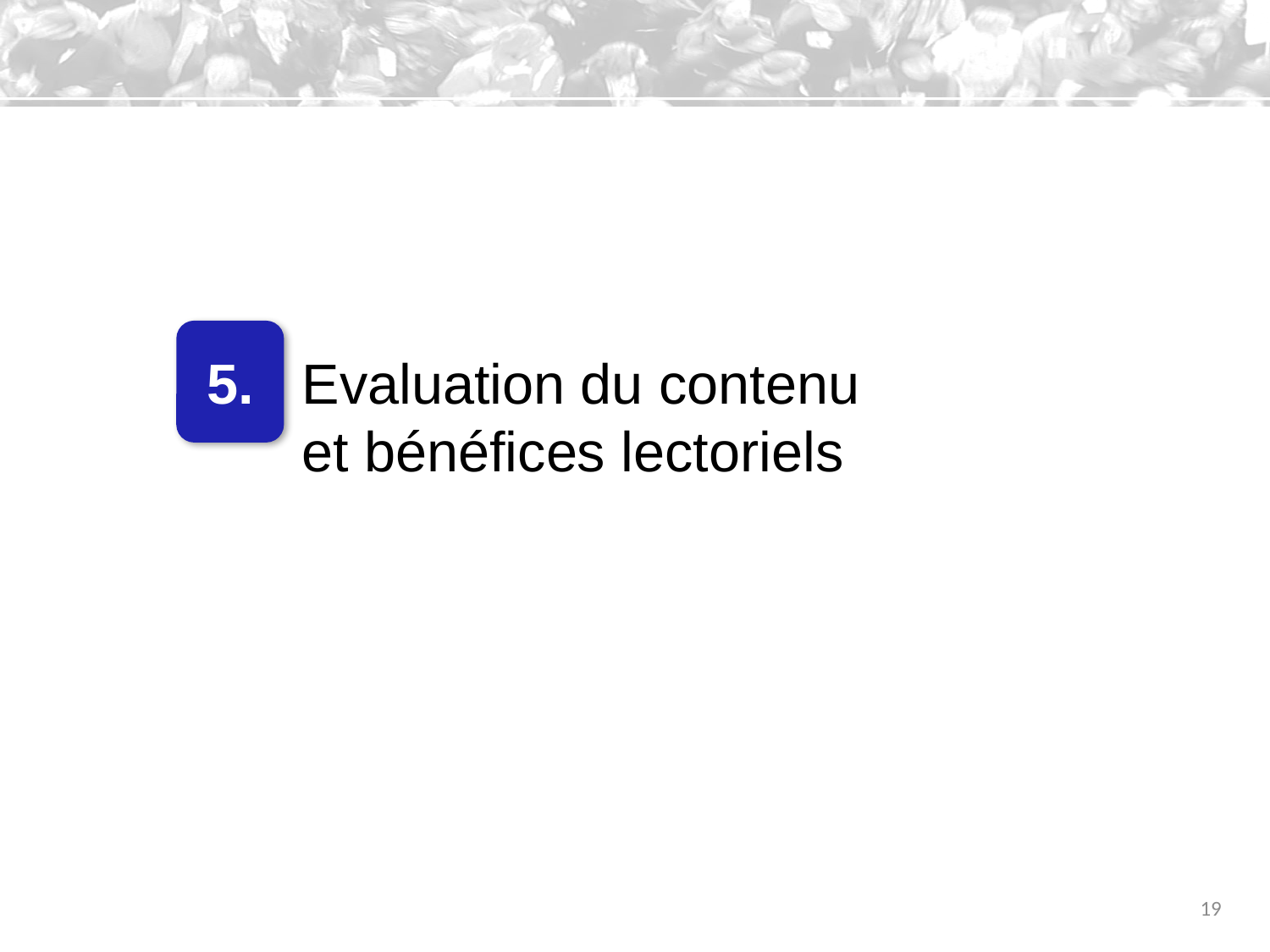

5. 	 Evaluation du contenu
	 et bénéfices lectoriels